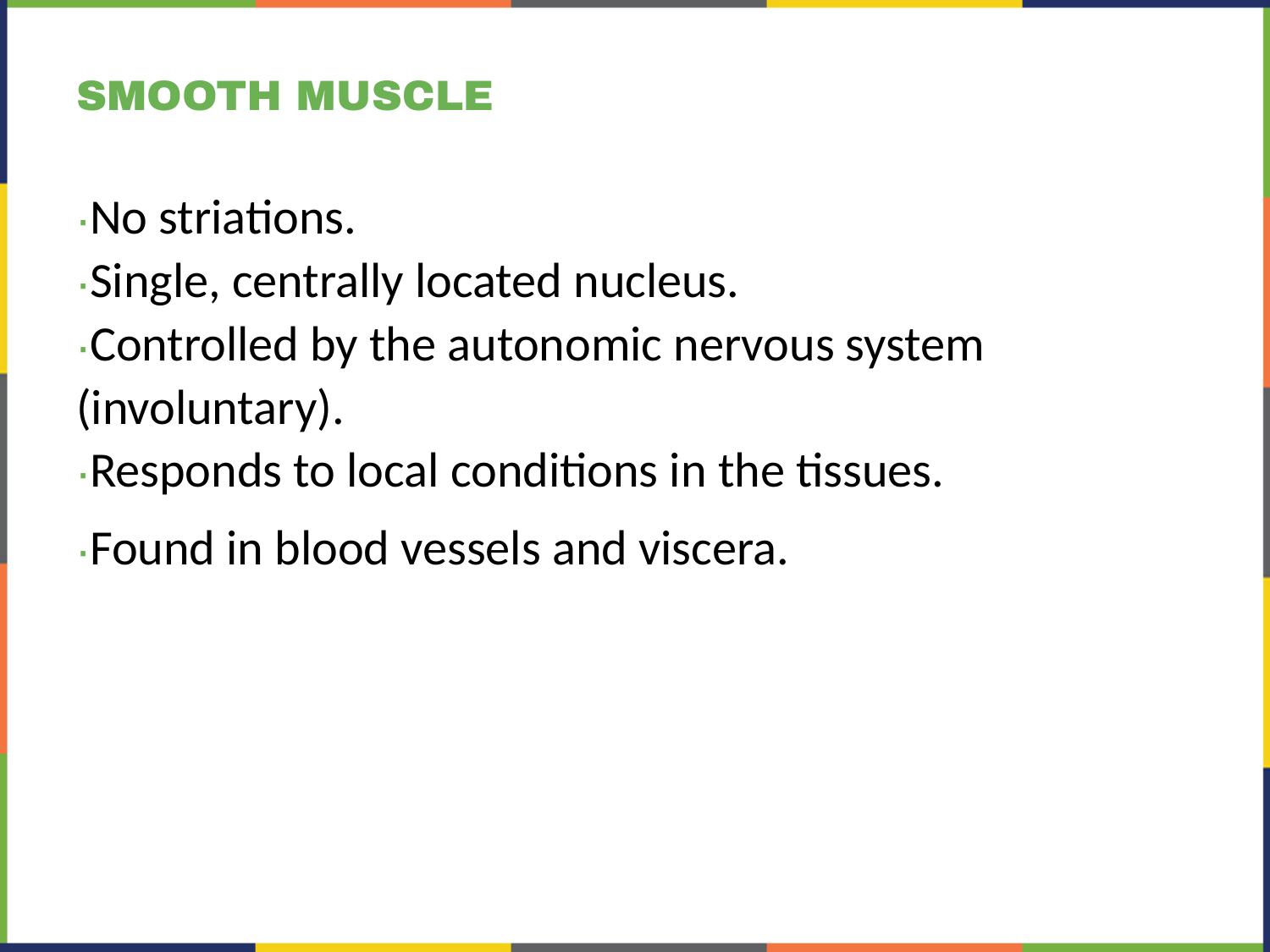

# SMOOTH MUSCLE
No striations.
Single, centrally located nucleus.
Controlled by the autonomic nervous system (involuntary).
Responds to local conditions in the tissues.
Found in blood vessels and viscera.